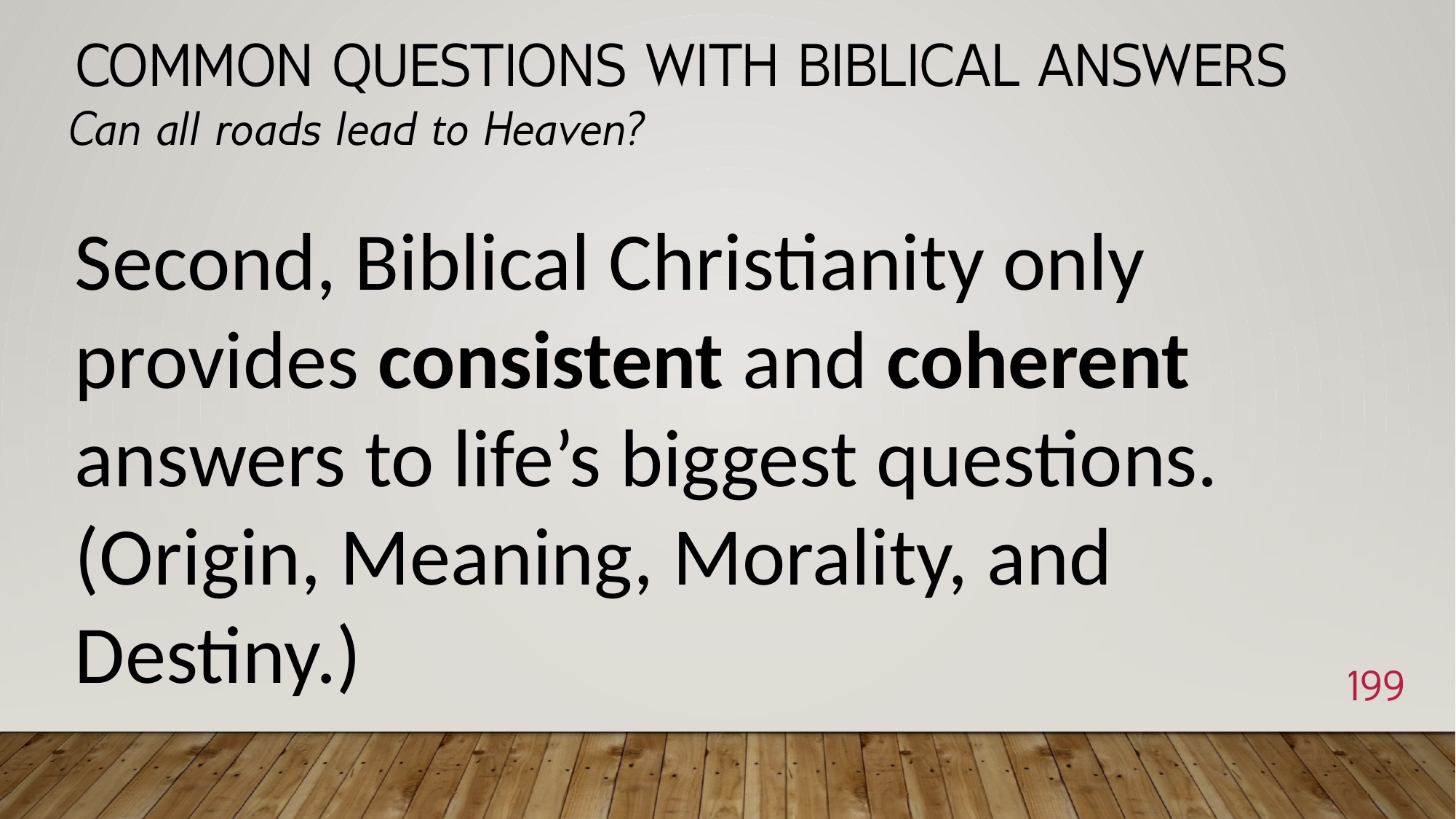

# Common Questions with Biblical Answers
Can all roads lead to Heaven?
Second, Biblical Christianity only provides consistent and coherent answers to life’s biggest questions. (Origin, Meaning, Morality, and Destiny.)
199